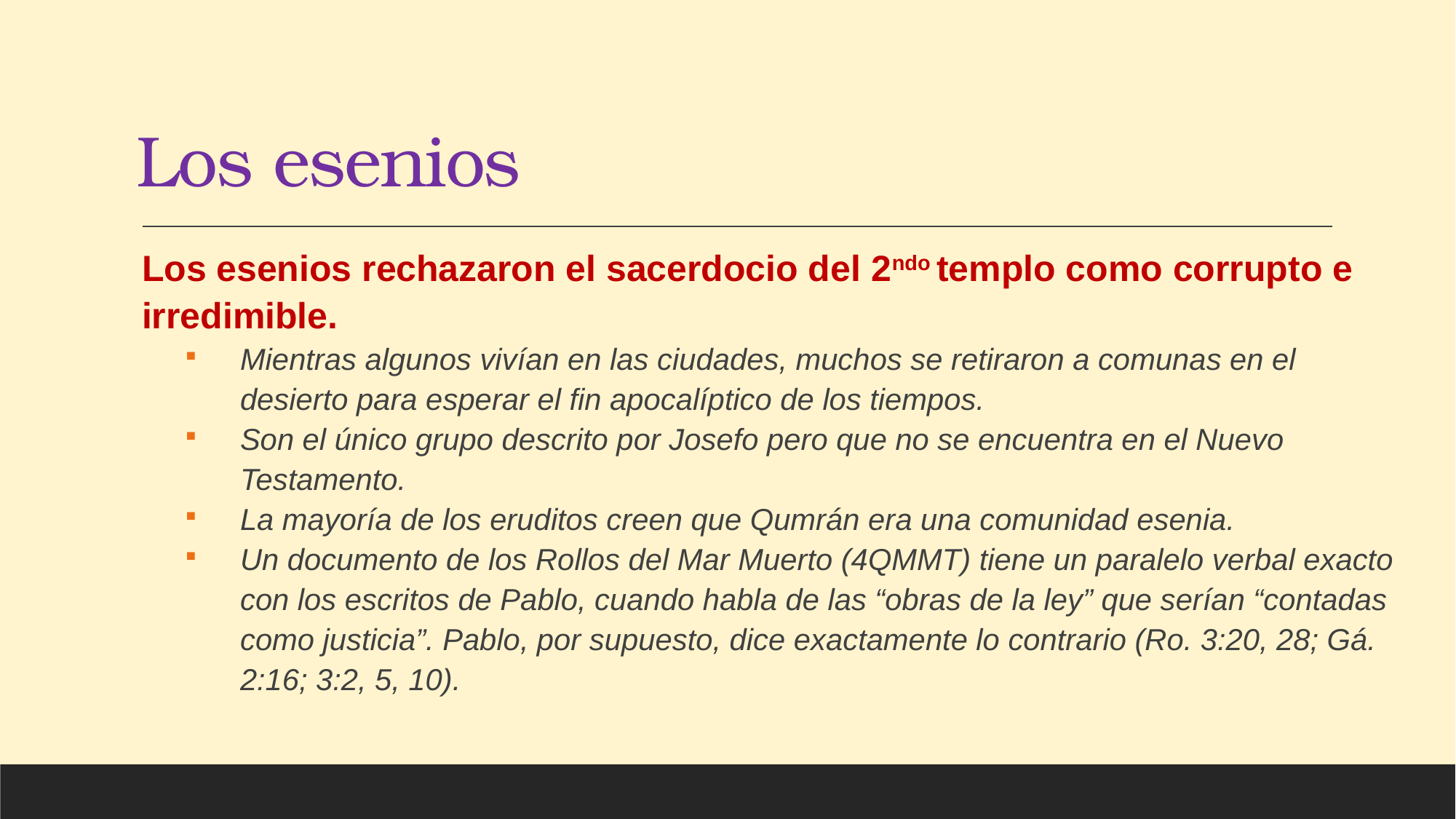

# Los esenios
Los esenios rechazaron el sacerdocio del 2ndo templo como corrupto e irredimible.
Mientras algunos vivían en las ciudades, muchos se retiraron a comunas en el desierto para esperar el fin apocalíptico de los tiempos.
Son el único grupo descrito por Josefo pero que no se encuentra en el Nuevo Testamento.
La mayoría de los eruditos creen que Qumrán era una comunidad esenia.
Un documento de los Rollos del Mar Muerto (4QMMT) tiene un paralelo verbal exacto con los escritos de Pablo, cuando habla de las “obras de la ley” que serían “contadas como justicia”. Pablo, por supuesto, dice exactamente lo contrario (Ro. 3:20, 28; Gá. 2:16; 3:2, 5, 10).